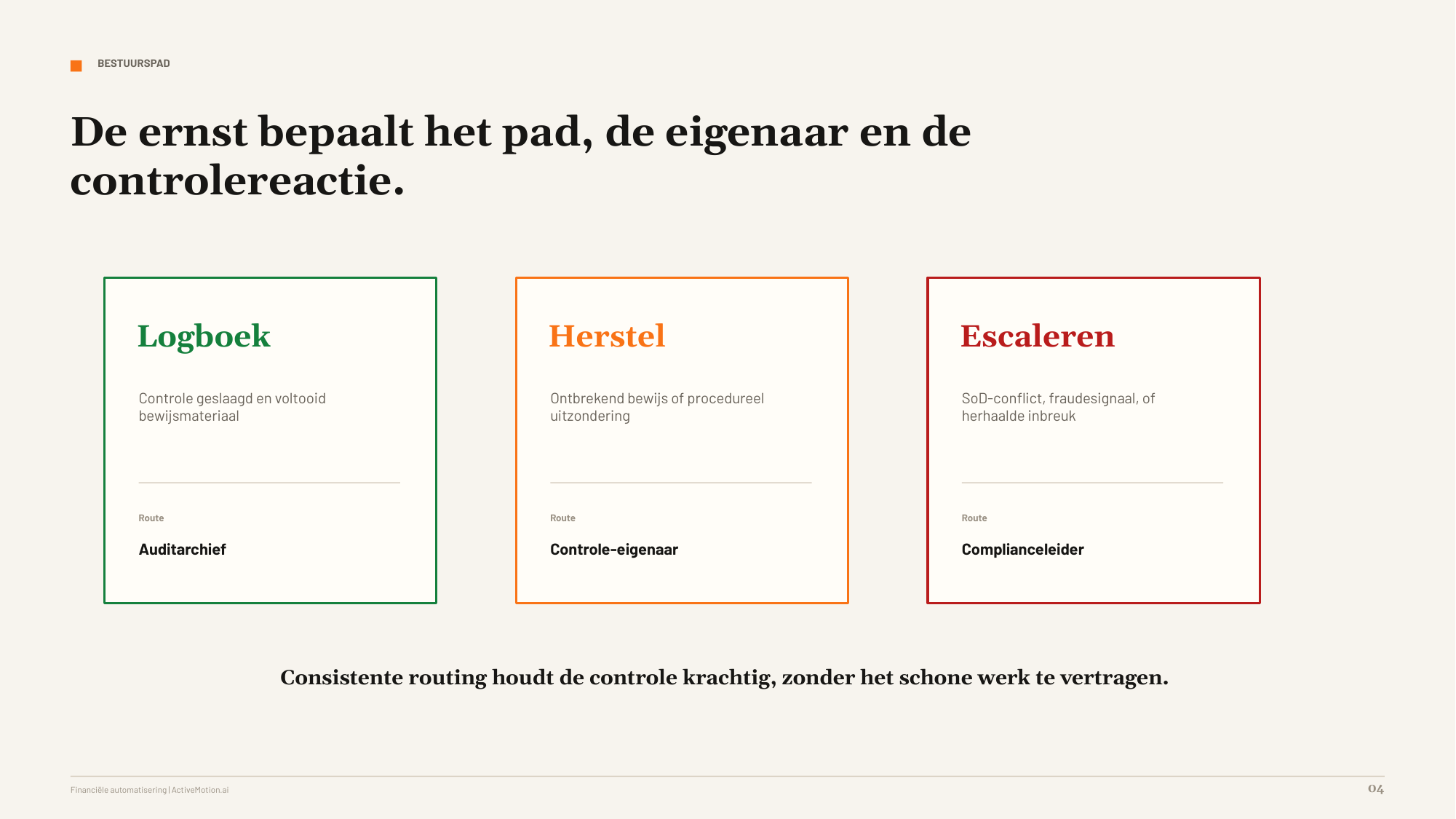

BESTUURSPAD

De ernst bepaalt het pad, de eigenaar en de controlereactie.

Logboek
Herstel
Escaleren
Controle geslaagd en voltooid
bewijsmateriaal
Ontbrekend bewijs of procedureel
uitzondering
SoD-conflict, fraudesignaal, of
herhaalde inbreuk

Route
Route
Route
Auditarchief
Controle-eigenaar
Complianceleider
Consistente routing houdt de controle krachtig, zonder het schone werk te vertragen.

04
Financiële automatisering | ActiveMotion.ai